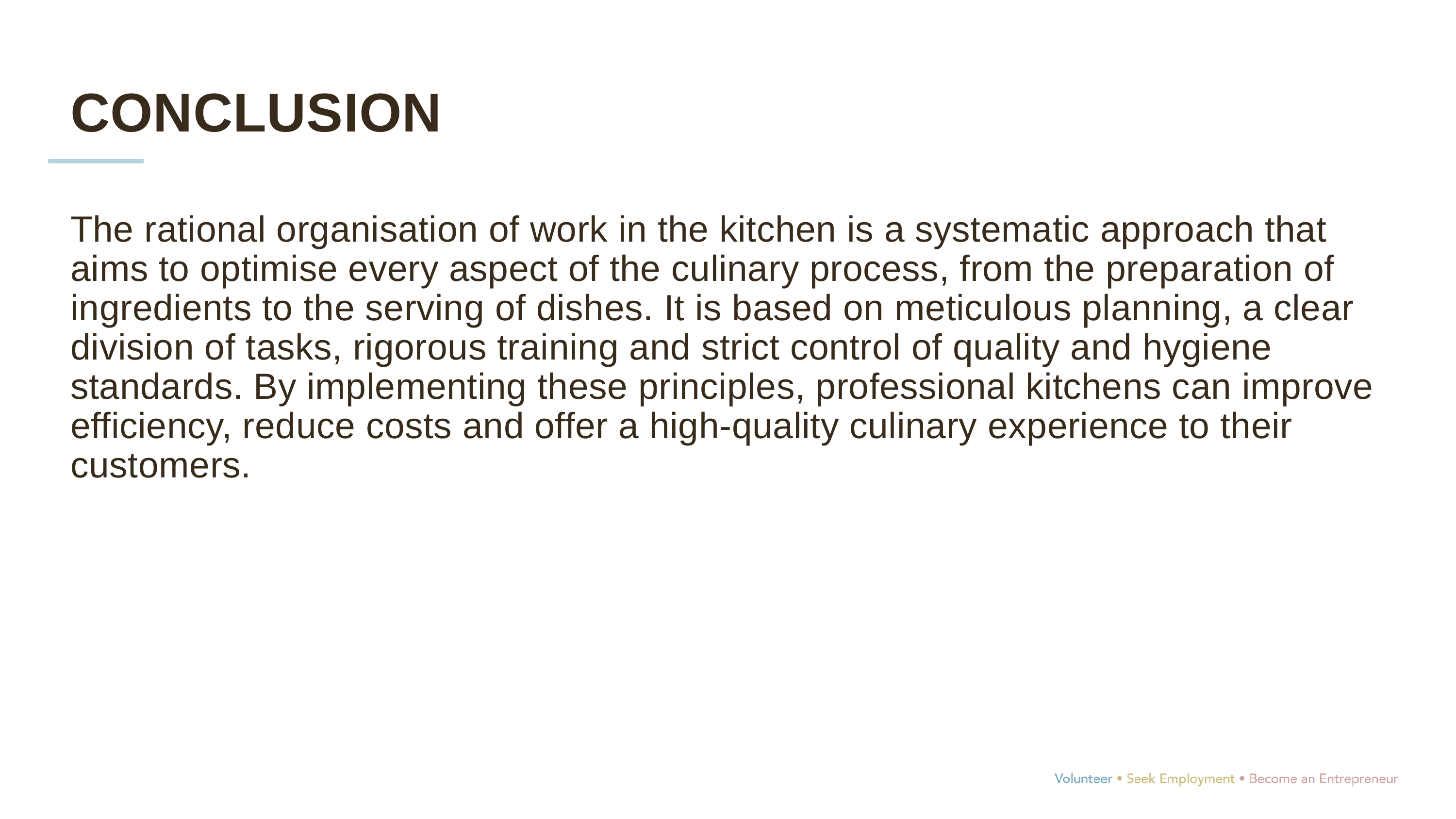

CONCLUSION

The rational organisation of work in the kitchen is a systematic approach that aims to optimise every aspect of the culinary process, from the preparation of ingredients to the serving of dishes. It is based on meticulous planning, a clear division of tasks, rigorous training and strict control of quality and hygiene standards. By implementing these principles, professional kitchens can improve efficiency, reduce costs and offer a high-quality culinary experience to their customers.